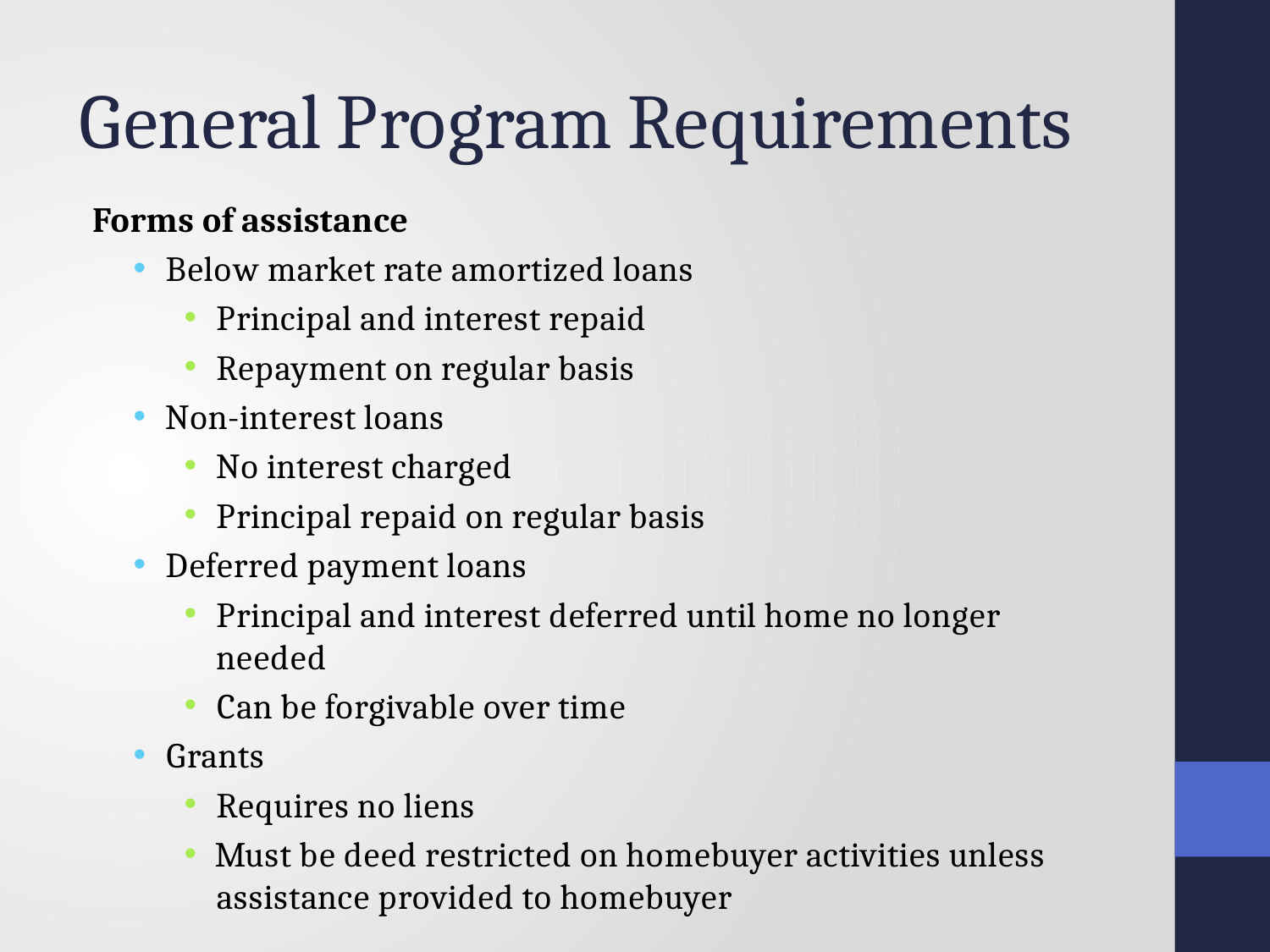

# General Program Requirements
Forms of assistance
Below market rate amortized loans
Principal and interest repaid
Repayment on regular basis
Non-interest loans
No interest charged
Principal repaid on regular basis
Deferred payment loans
Principal and interest deferred until home no longer needed
Can be forgivable over time
Grants
Requires no liens
Must be deed restricted on homebuyer activities unless assistance provided to homebuyer